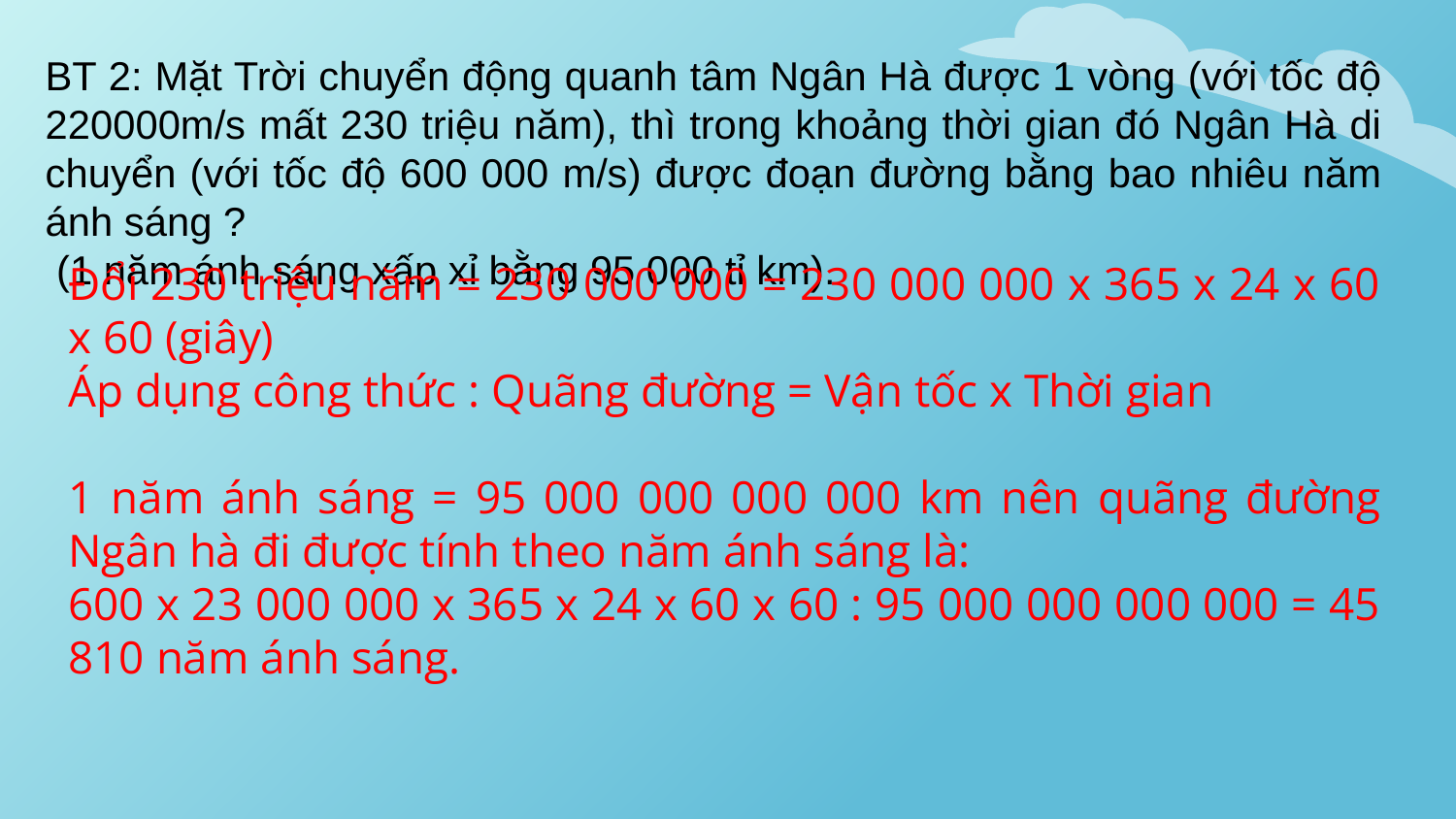

BT 2: Mặt Trời chuyển động quanh tâm Ngân Hà được 1 vòng (với tốc độ 220000m/s mất 230 triệu năm), thì trong khoảng thời gian đó Ngân Hà di chuyển (với tốc độ 600 000 m/s) được đoạn đường bằng bao nhiêu năm ánh sáng ?
 (1 năm ánh sáng xấp xỉ bằng 95 000 tỉ km).
Đổi 230 triệu năm = 230 000 000 = 230 000 000 x 365 x 24 x 60 x 60 (giây)
Áp dụng công thức : Quãng đường = Vận tốc x Thời gian

1 năm ánh sáng = 95 000 000 000 000 km nên quãng đường Ngân hà đi được tính theo năm ánh sáng là:
600 x 23 000 000 x 365 x 24 x 60 x 60 : 95 000 000 000 000 = 45 810 năm ánh sáng.